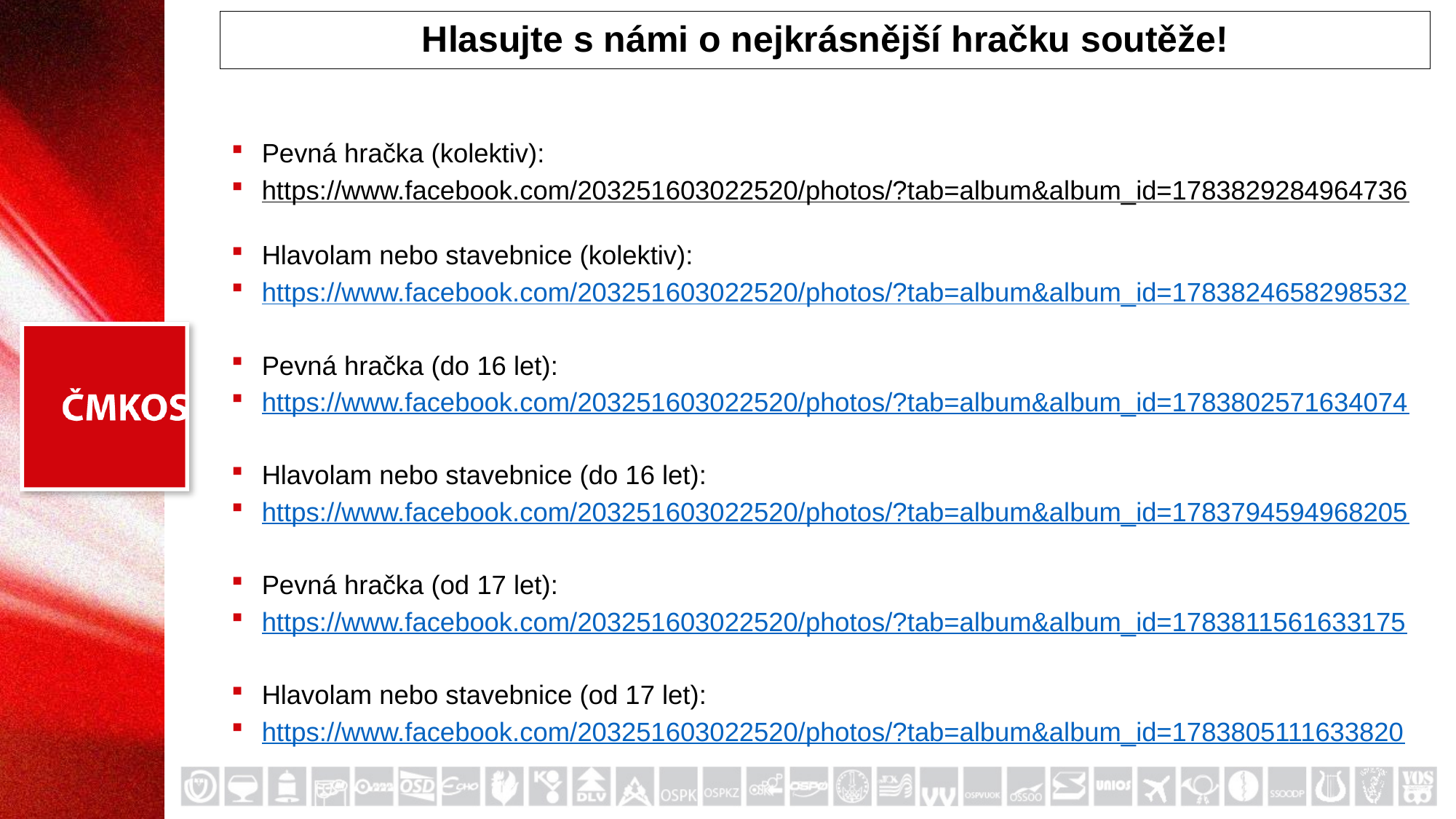

# Hlasujte s námi o nejkrásnější hračku soutěže!

Pevná hračka (kolektiv):
https://www.facebook.com/203251603022520/photos/?tab=album&album_id=1783829284964736
Hlavolam nebo stavebnice (kolektiv):
https://www.facebook.com/203251603022520/photos/?tab=album&album_id=1783824658298532

Pevná hračka (do 16 let):
https://www.facebook.com/203251603022520/photos/?tab=album&album_id=1783802571634074

Hlavolam nebo stavebnice (do 16 let):
https://www.facebook.com/203251603022520/photos/?tab=album&album_id=1783794594968205

Pevná hračka (od 17 let):
https://www.facebook.com/203251603022520/photos/?tab=album&album_id=1783811561633175

Hlavolam nebo stavebnice (od 17 let):
https://www.facebook.com/203251603022520/photos/?tab=album&album_id=1783805111633820